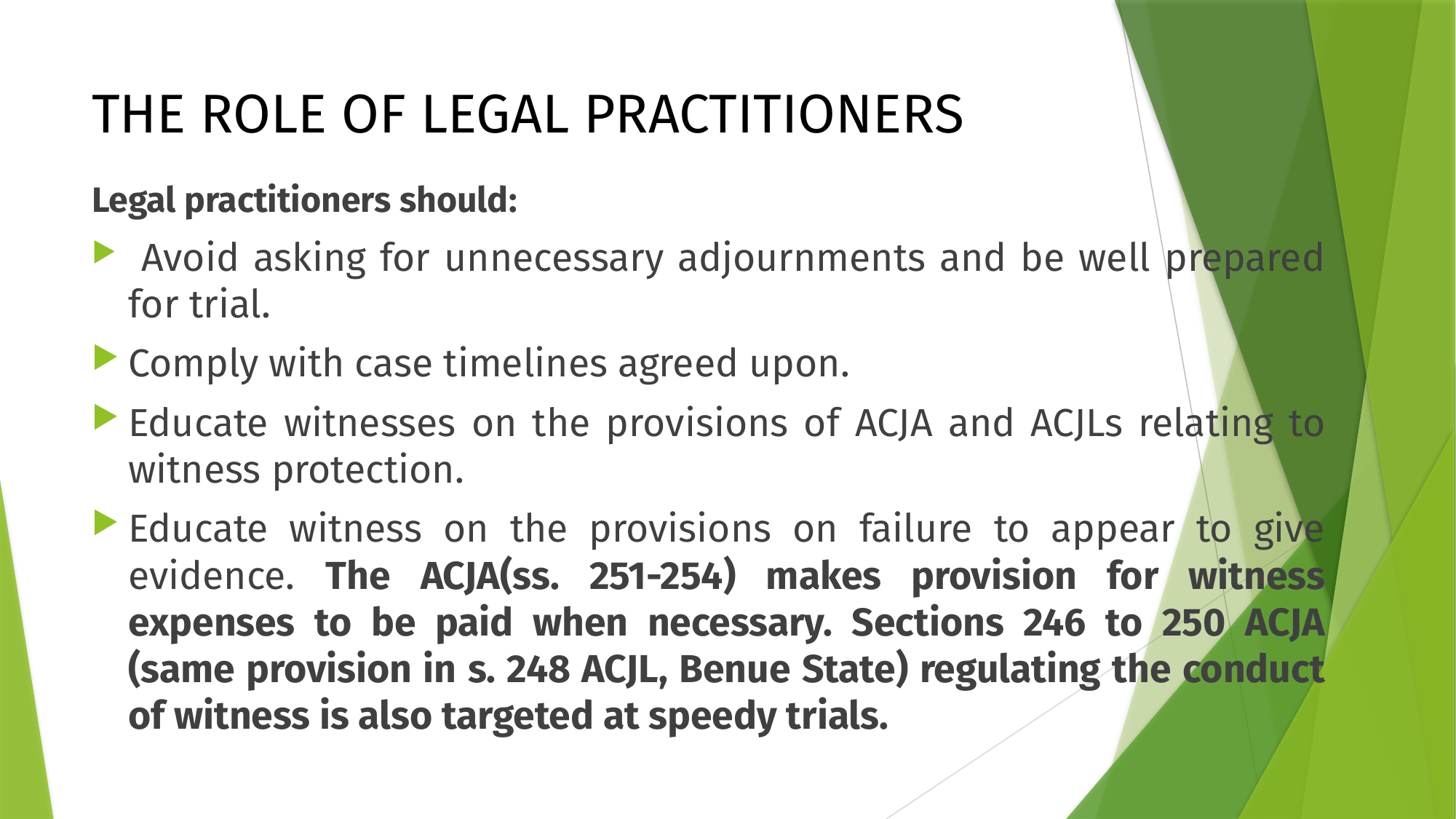

# THE ROLE OF LEGAL PRACTITIONERS
Legal practitioners should:
 Avoid asking for unnecessary adjournments and be well prepared for trial.
Comply with case timelines agreed upon.
Educate witnesses on the provisions of ACJA and ACJLs relating to witness protection.
Educate witness on the provisions on failure to appear to give evidence. The ACJA(ss. 251-254) makes provision for witness expenses to be paid when necessary. Sections 246 to 250 ACJA (same provision in s. 248 ACJL, Benue State) regulating the conduct of witness is also targeted at speedy trials.